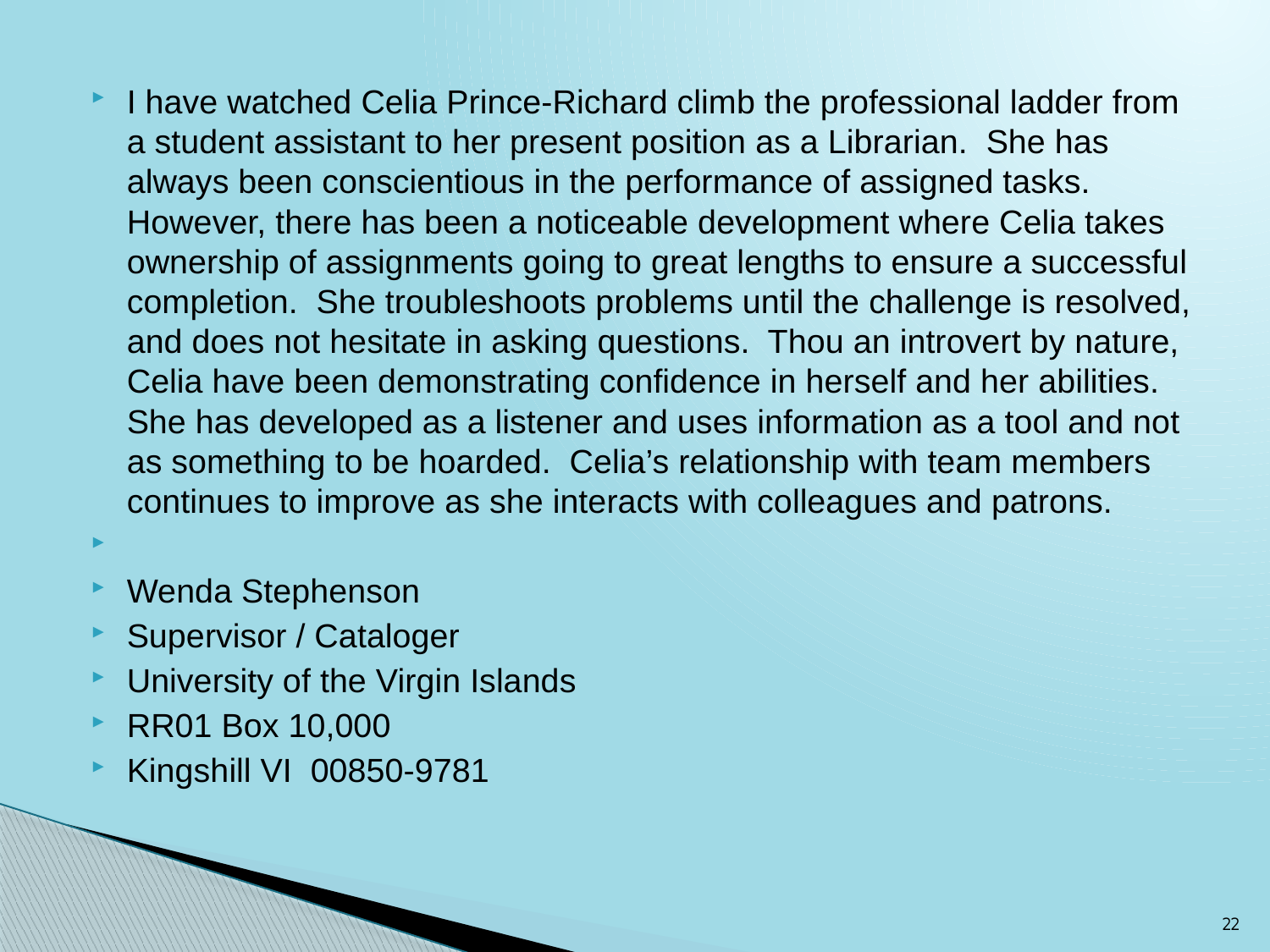

I have watched Celia Prince-Richard climb the professional ladder from a student assistant to her present position as a Librarian.  She has always been conscientious in the performance of assigned tasks. However, there has been a noticeable development where Celia takes ownership of assignments going to great lengths to ensure a successful completion.  She troubleshoots problems until the challenge is resolved, and does not hesitate in asking questions.  Thou an introvert by nature, Celia have been demonstrating confidence in herself and her abilities.  She has developed as a listener and uses information as a tool and not as something to be hoarded.  Celia’s relationship with team members continues to improve as she interacts with colleagues and patrons.

Wenda Stephenson
Supervisor / Cataloger
University of the Virgin Islands
RR01 Box 10,000
Kingshill VI  00850-9781

22